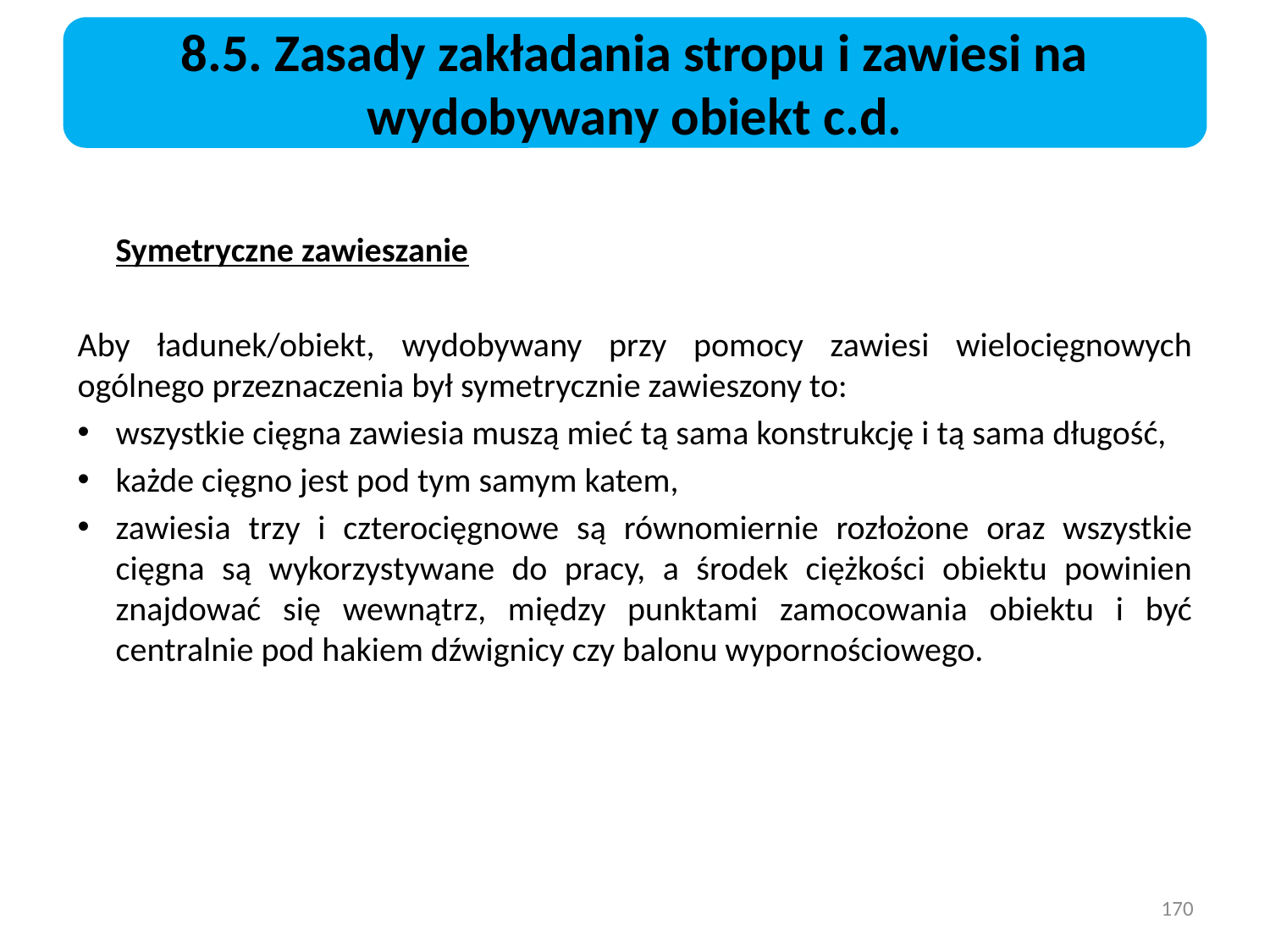

8.5. Zasady zakładania stropu i zawiesi na wydobywany obiekt c.d.
      	Symetryczne zawieszanie

Aby ładunek/obiekt, wydobywany przy pomocy zawiesi wielocięgnowych ogólnego przeznaczenia był symetrycznie zawieszony to:
wszystkie cięgna zawiesia muszą mieć tą sama konstrukcję i tą sama długość,
każde cięgno jest pod tym samym katem,
zawiesia trzy i czterocięgnowe są równomiernie rozłożone oraz wszystkie cięgna są wykorzystywane do pracy, a środek ciężkości obiektu powinien znajdować się wewnątrz, między punktami zamocowania obiektu i być centralnie pod hakiem dźwignicy czy balonu wypornościowego.

170